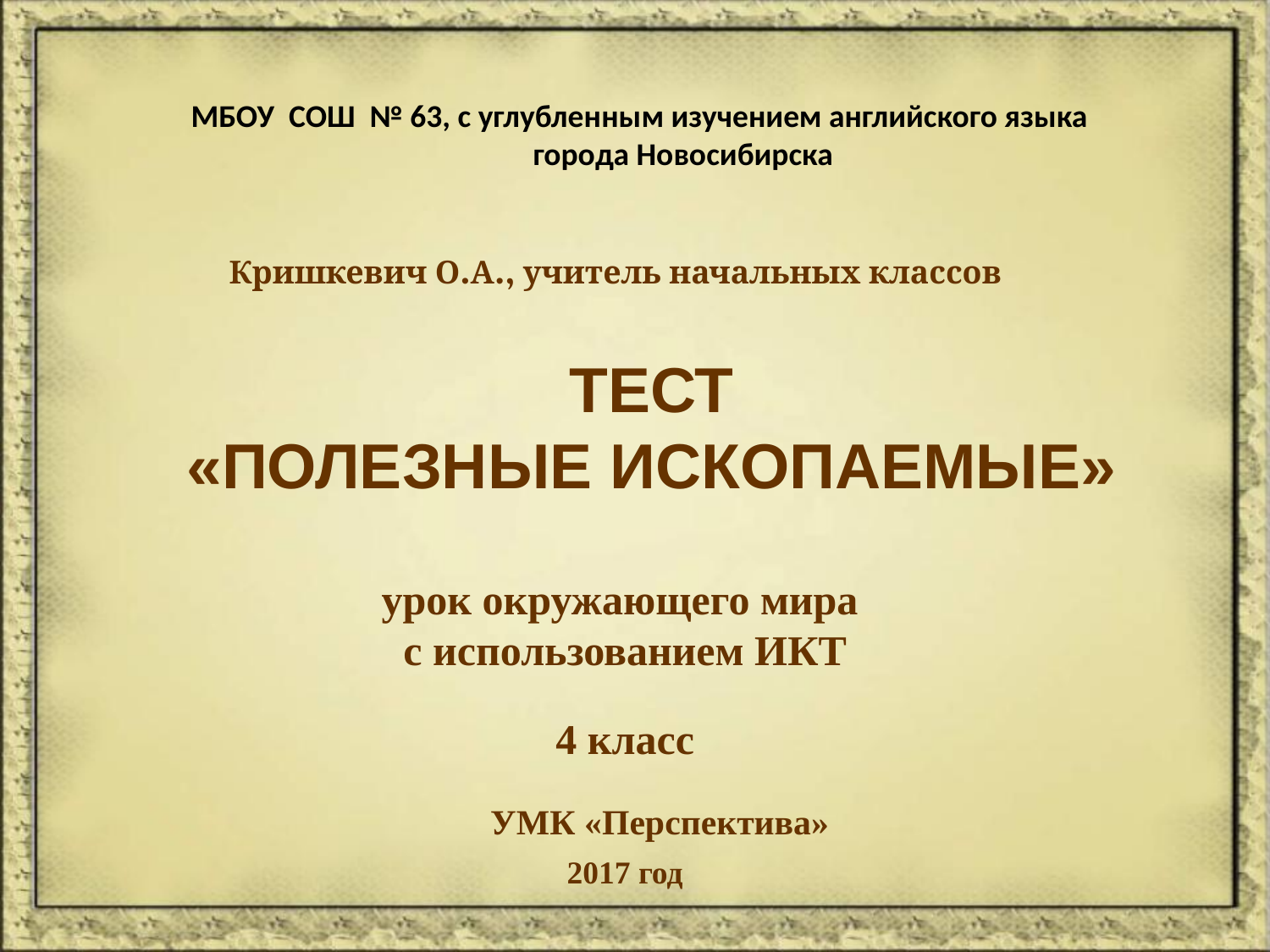

МБОУ  СОШ  № 63, с углубленным изучением английского языка
города Новосибирска
Кришкевич О.А., учитель начальных классов
ТЕСТ
«ПОЛЕЗНЫЕ ИСКОПАЕМЫЕ»
урок окружающего мира
с использованием ИКТ
4 класс
УМК «Перспектива»
2017 год